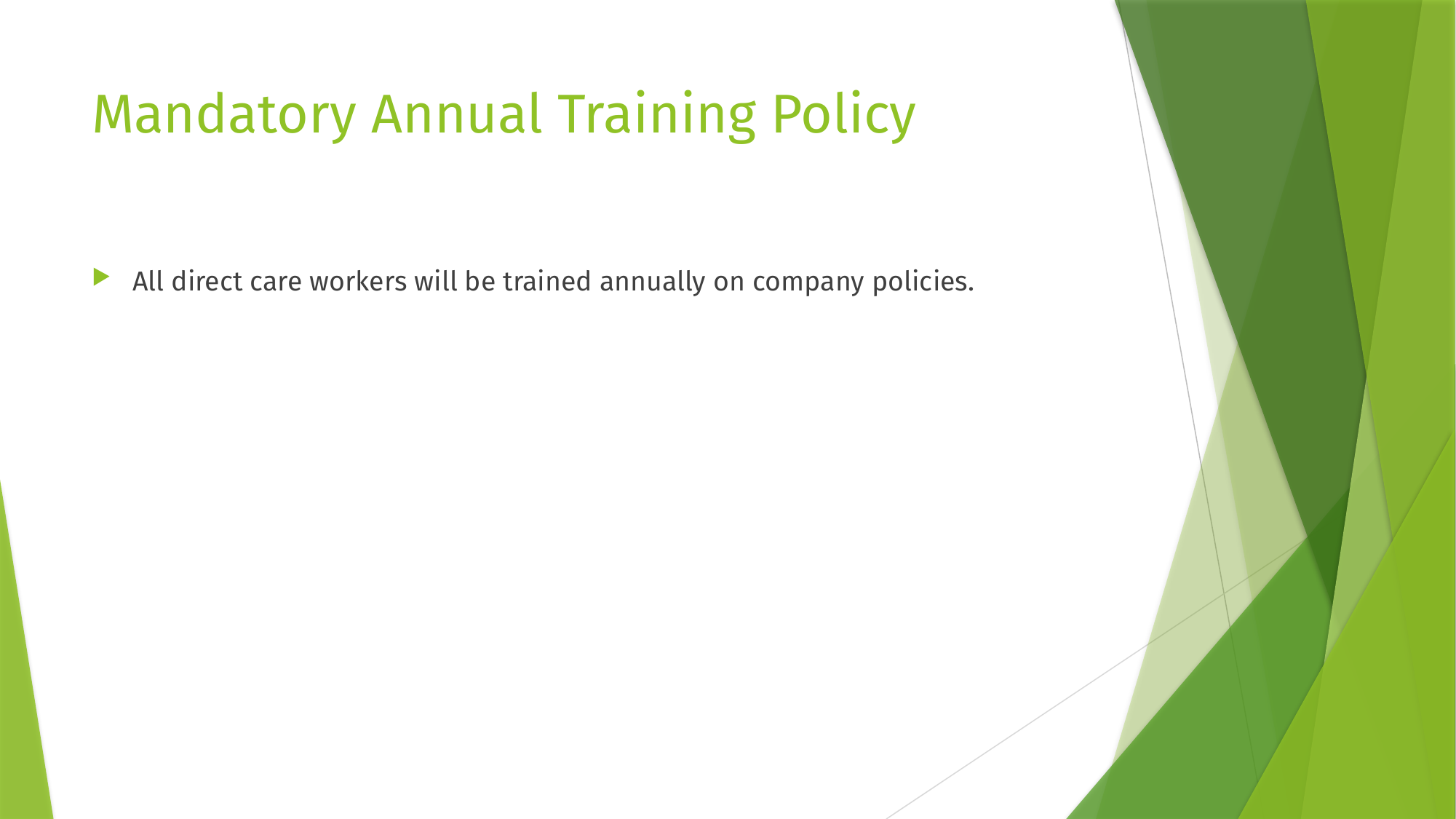

# Mandatory Annual Training Policy
All direct care workers will be trained annually on company policies.